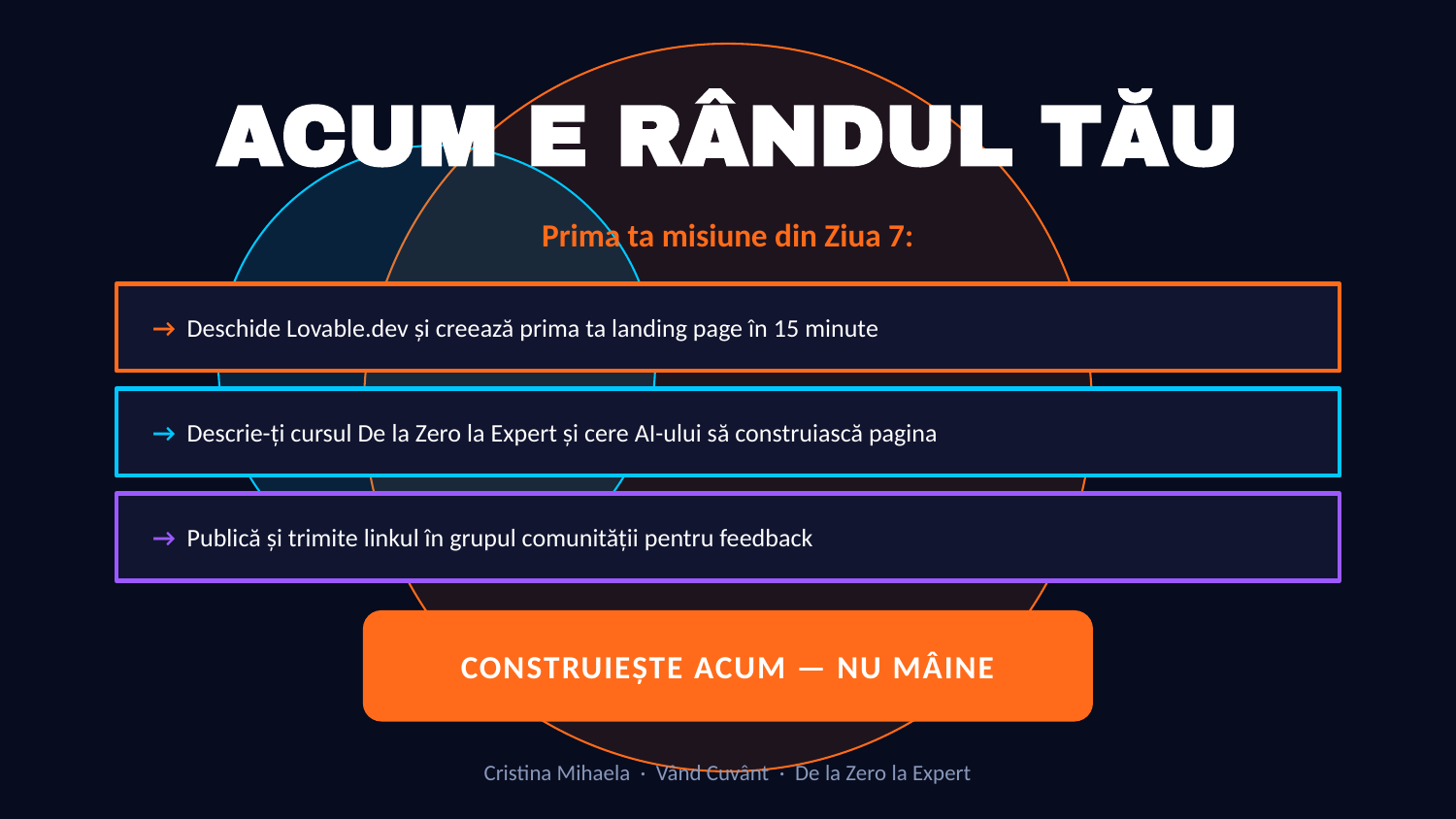

ACUM E RÂNDUL TĂU

Prima ta misiune din Ziua 7:

→  Deschide Lovable.dev și creează prima ta landing page în 15 minute

→  Descrie-ți cursul De la Zero la Expert și cere AI-ului să construiască pagina

→  Publică și trimite linkul în grupul comunității pentru feedback

CONSTRUIEȘTE ACUM — NU MÂINE
Cristina Mihaela  ·  Vând Cuvânt  ·  De la Zero la Expert